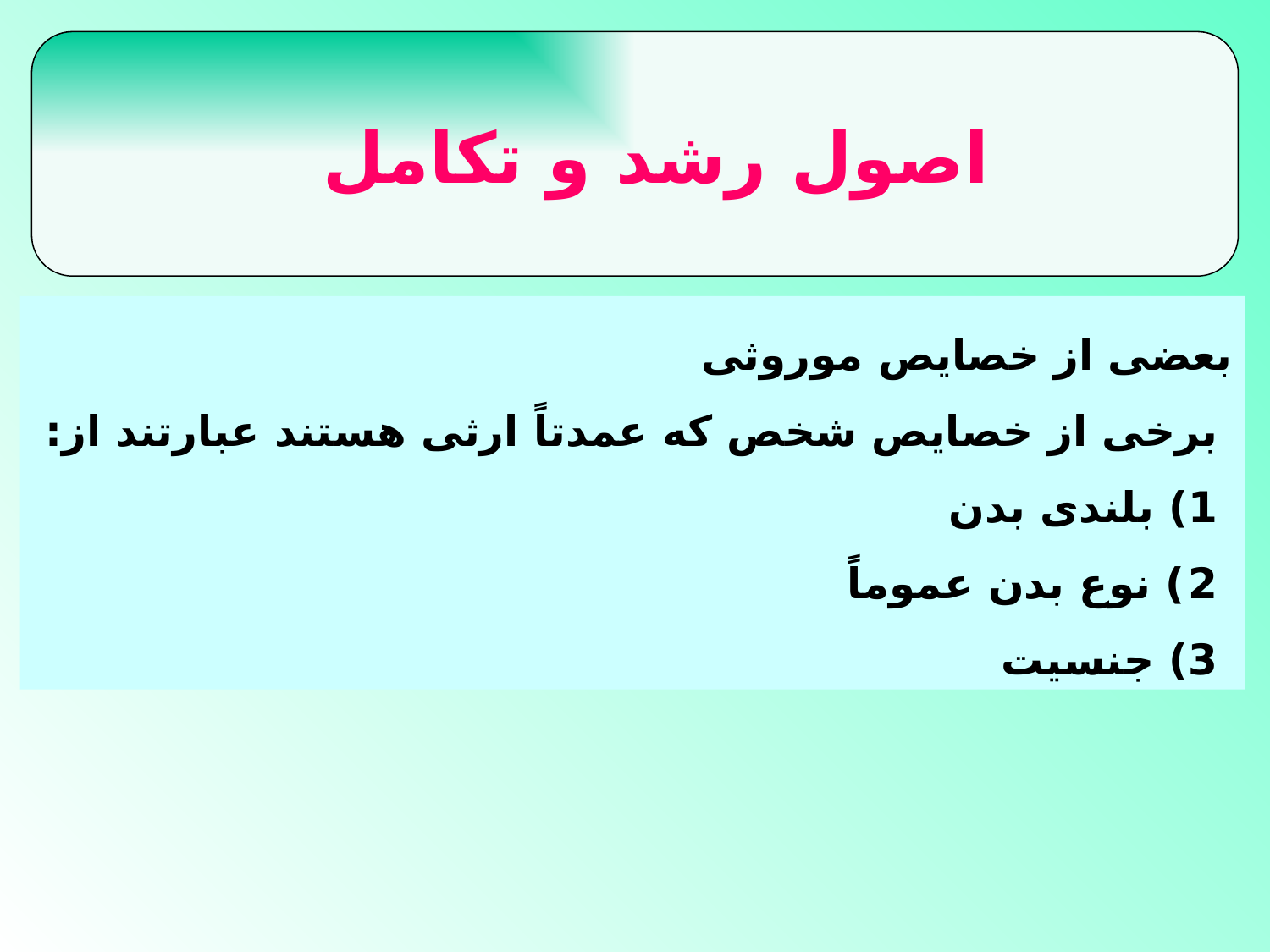

اصول رشد و تكامل
بعضى از خصايص موروثى‏
 برخى از خصايص شخص كه عمدتاً ارثى هستند عبارتند از:
 1) بلندى بدن
 2) نوع بدن عموماً
 3) جنسيت